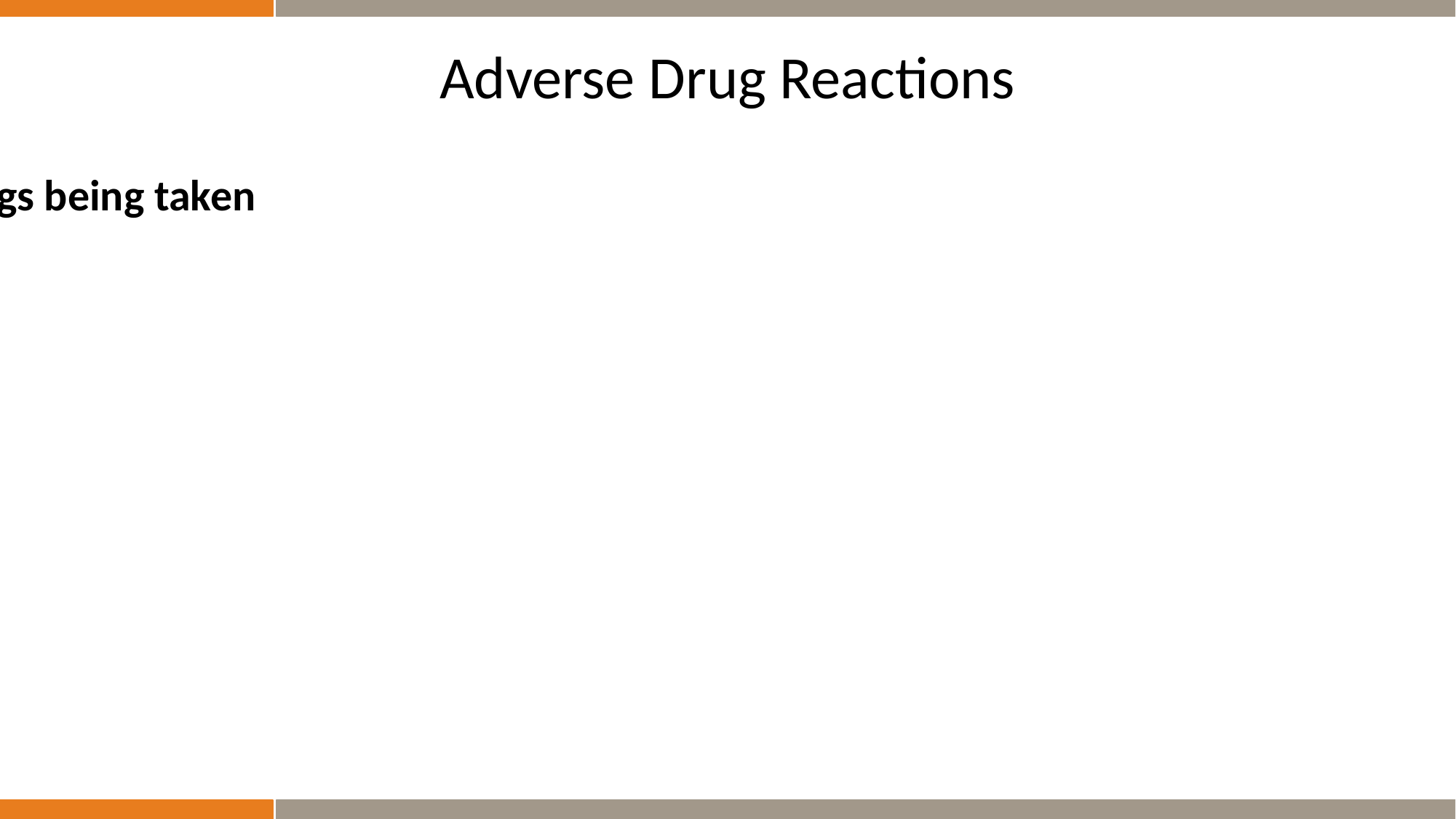

# Adverse Drug Reactions

The most consistent risk factor for adverse drug reactions is:

number of drugs being taken

Risk rises exponentially as the number of drugs increases.